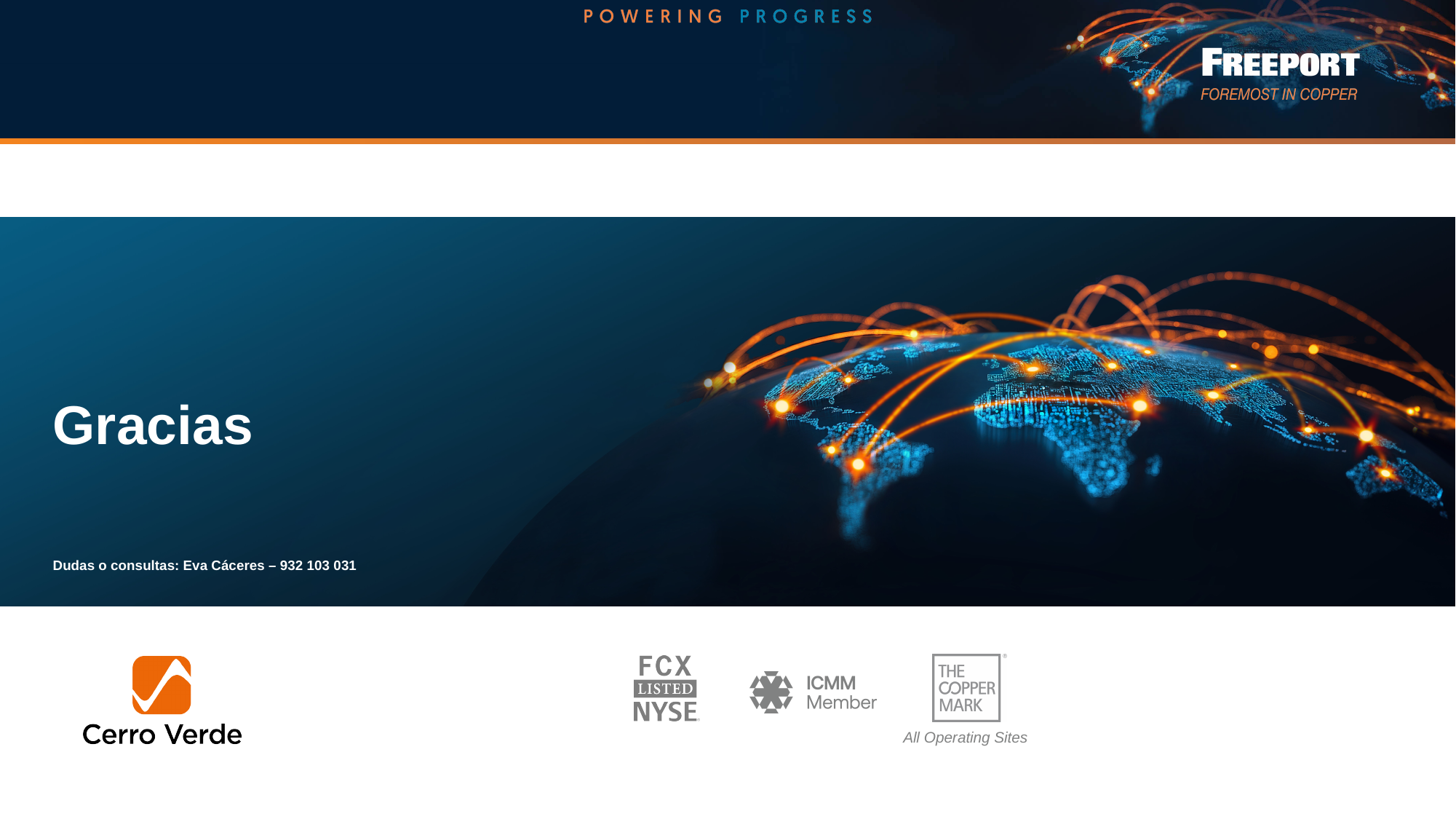

Gracias

Dudas o consultas: Eva Cáceres – 932 103 031